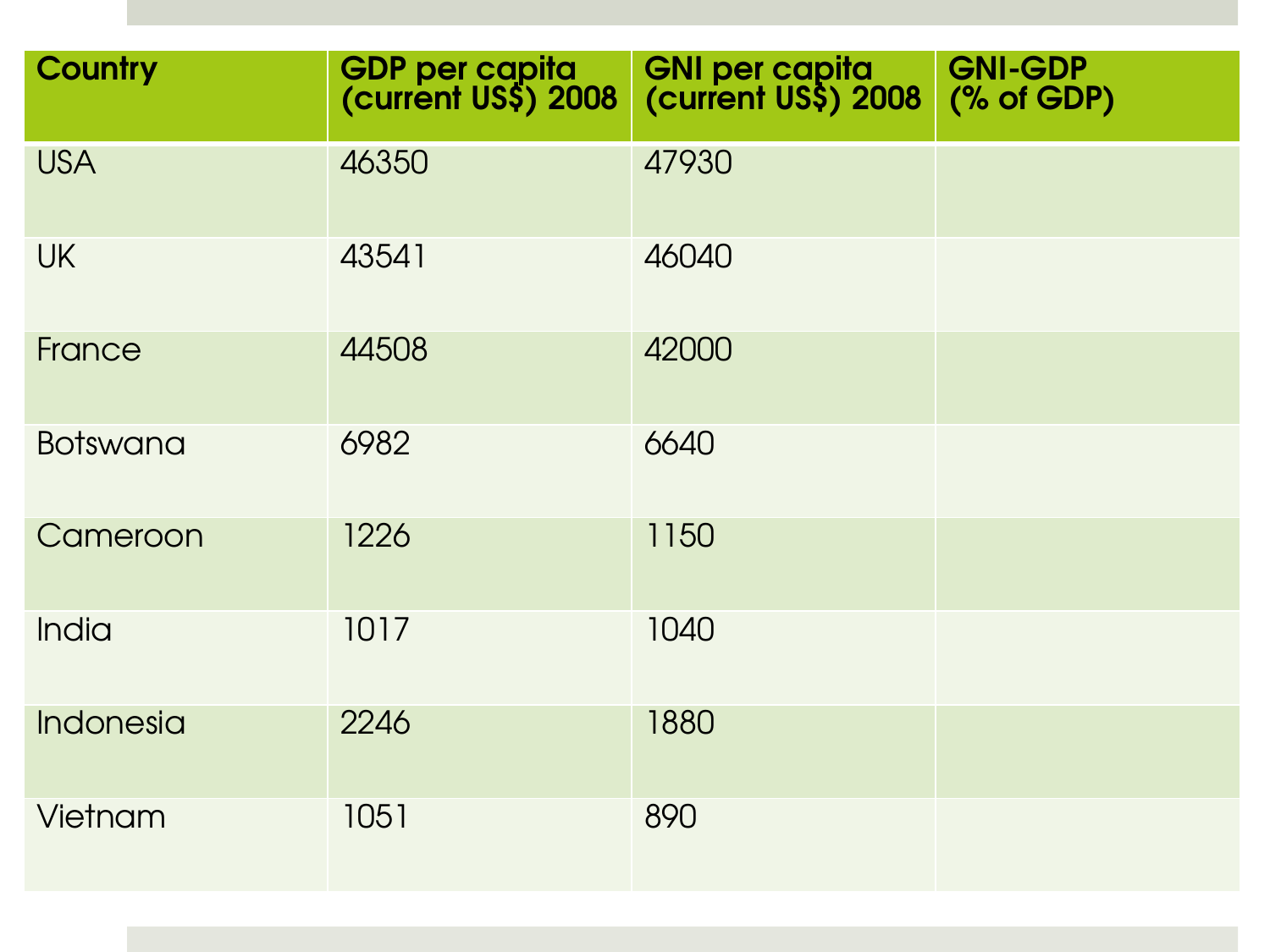

| Country | GDP per capita (current US$) 2008 | GNI per capita (current US$) 2008 | GNI-GDP (% of GDP) |
| --- | --- | --- | --- |
| USA | 46350 | 47930 |  |
| UK | 43541 | 46040 |  |
| France | 44508 | 42000 |  |
| Botswana | 6982 | 6640 |  |
| Cameroon | 1226 | 1150 |  |
| India | 1017 | 1040 |  |
| Indonesia | 2246 | 1880 |  |
| Vietnam | 1051 | 890 |  |